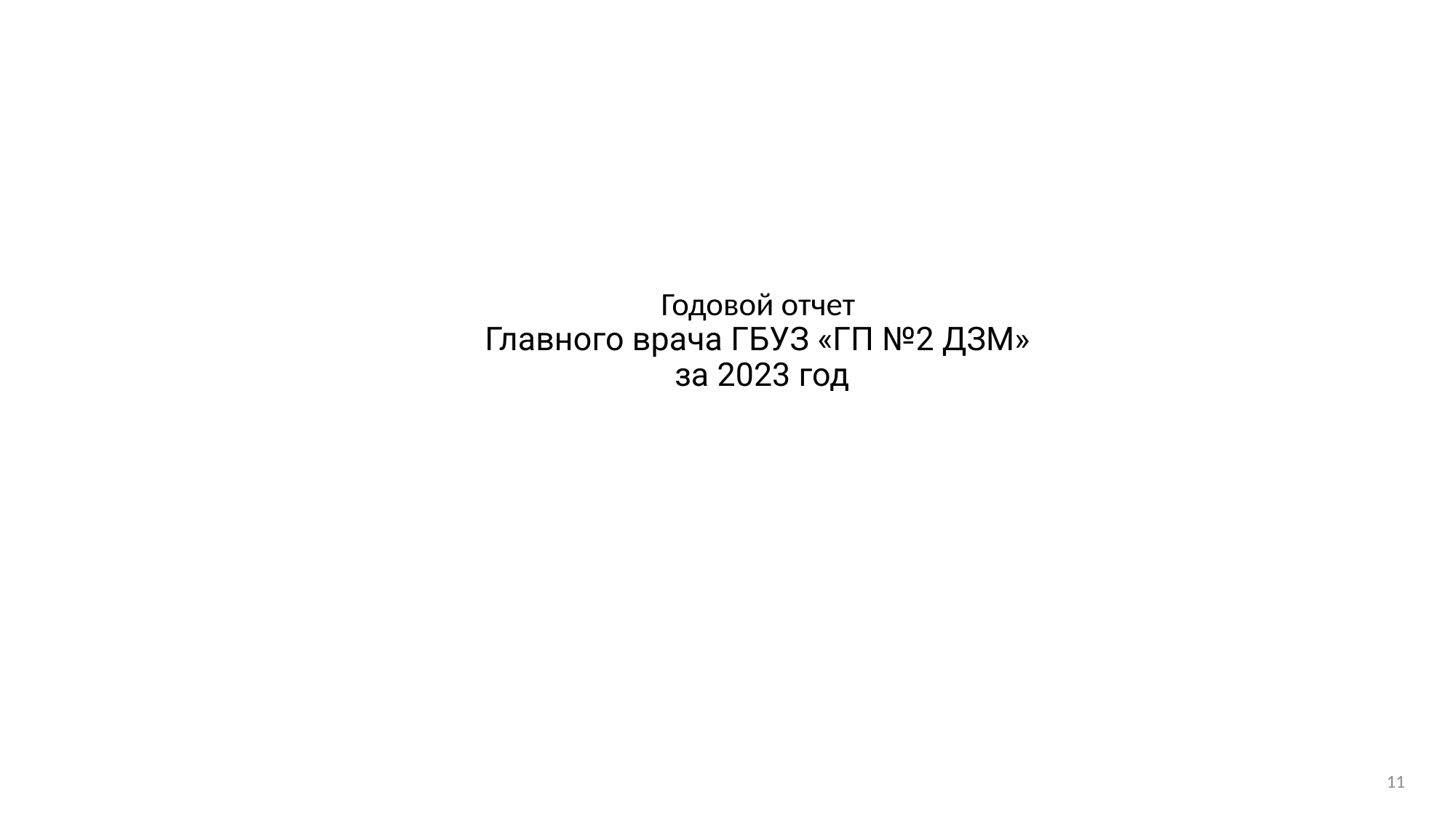

# Годовой отчет Главного врача ГБУЗ «ГП №2 ДЗМ» за 2023 год
11